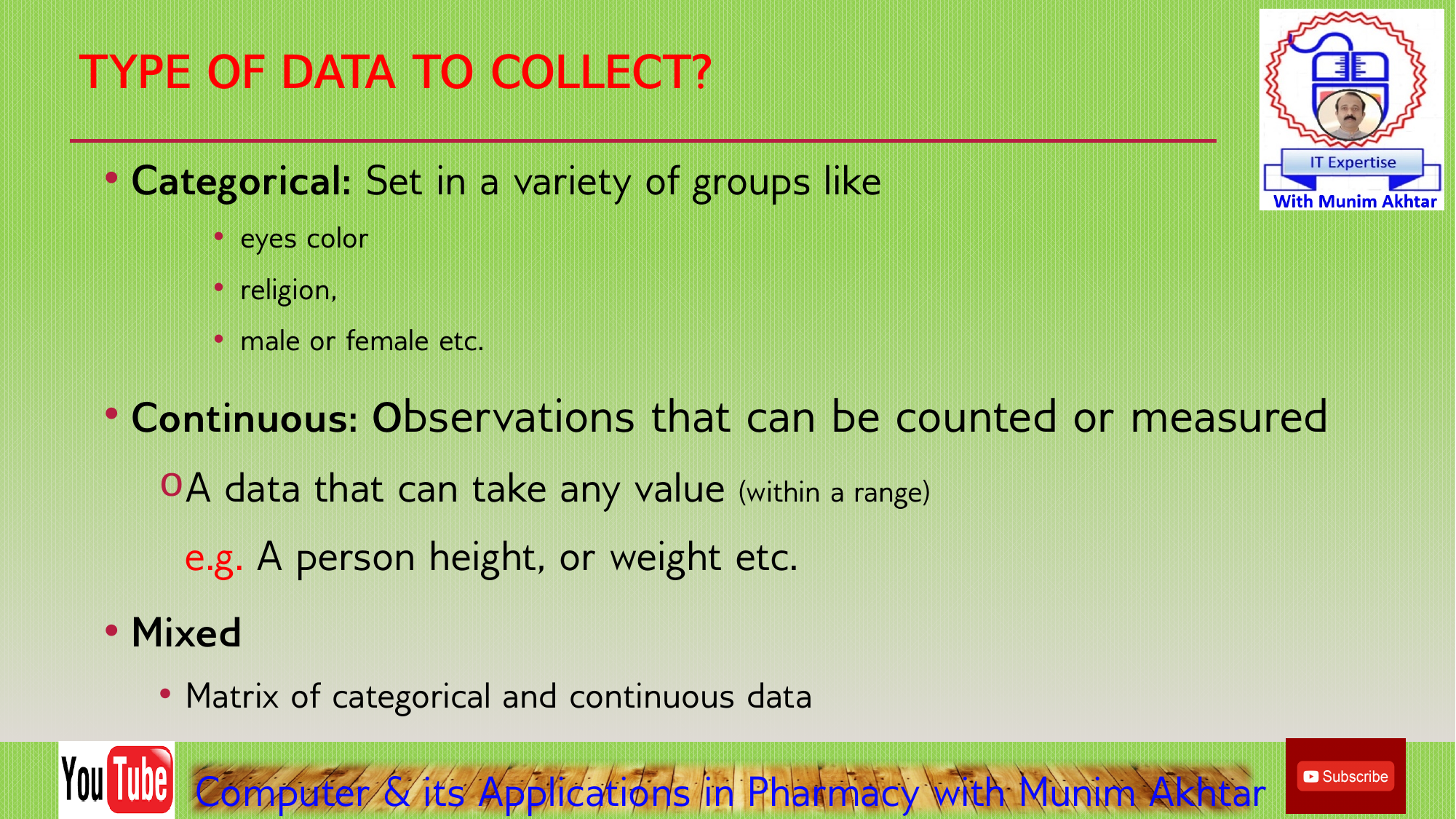

# Type of Data to Collect?
Categorical: Set in a variety of groups like
eyes color
religion,
male or female etc.
Continuous: Observations that can be counted or measured
A data that can take any value (within a range)
  e.g. A person height, or weight etc.
Mixed
Matrix of categorical and continuous data